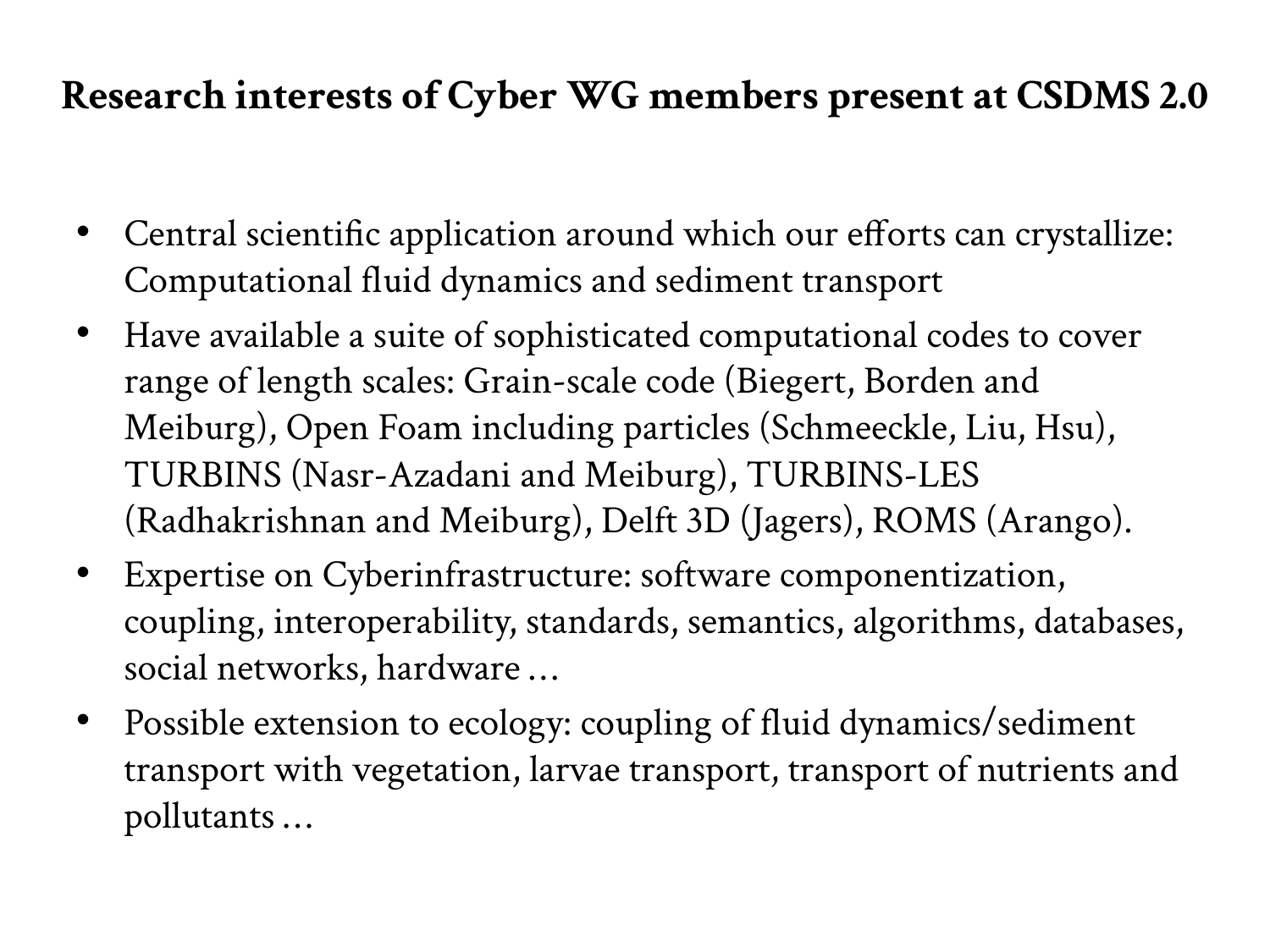

# Research interests of Cyber WG members present at CSDMS 2.0
Central scientific application around which our efforts can crystallize: Computational fluid dynamics and sediment transport
Have available a suite of sophisticated computational codes to cover range of length scales: Grain-scale code (Biegert, Borden and Meiburg), Open Foam including particles (Schmeeckle, Liu, Hsu), TURBINS (Nasr-Azadani and Meiburg), TURBINS-LES (Radhakrishnan and Meiburg), Delft 3D (Jagers), ROMS (Arango).
Expertise on Cyberinfrastructure: software componentization, coupling, interoperability, standards, semantics, algorithms, databases, social networks, hardware …
Possible extension to ecology: coupling of fluid dynamics/sediment transport with vegetation, larvae transport, transport of nutrients and pollutants …